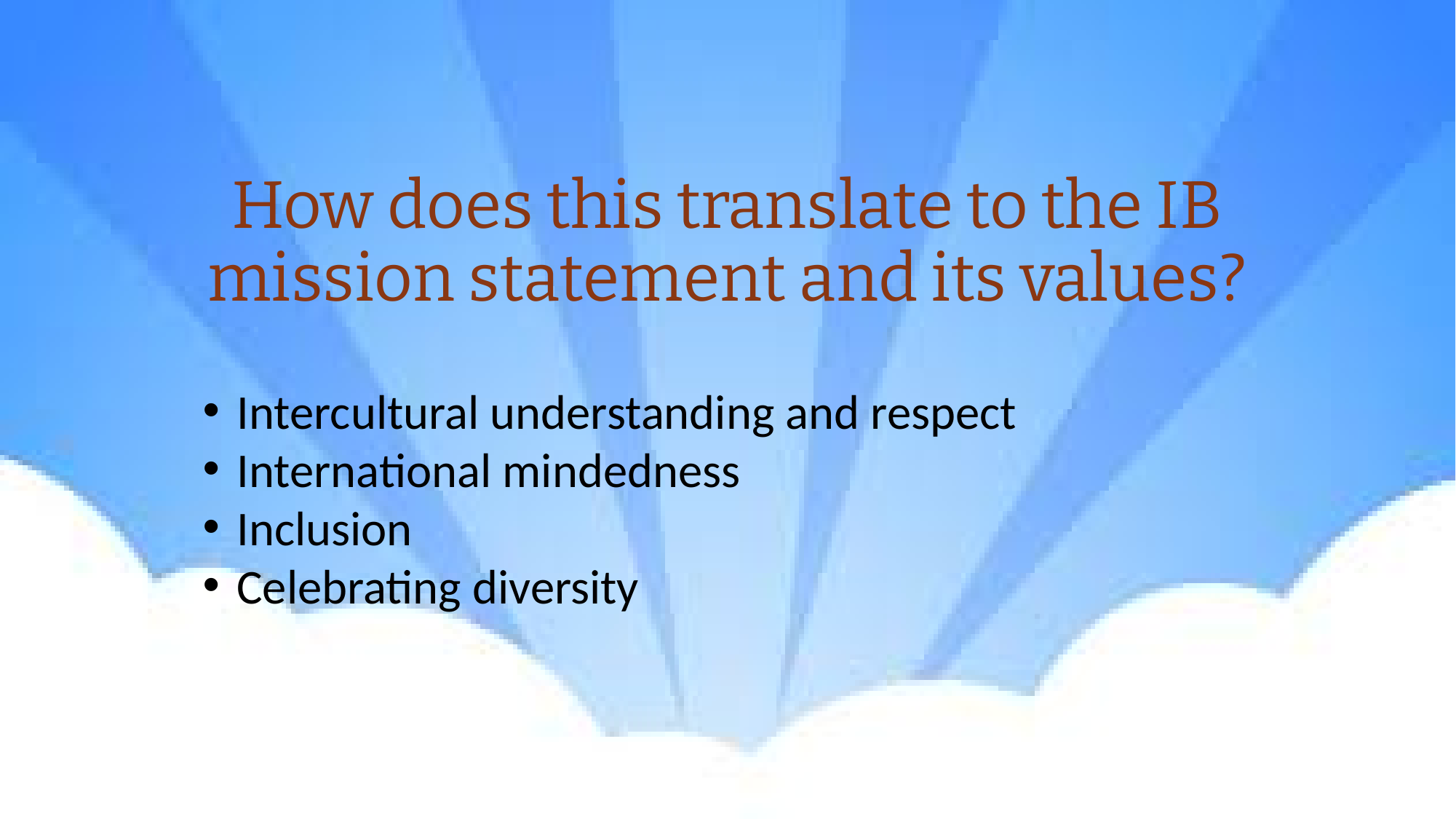

# How does this translate to the IB mission statement and its values?
Intercultural understanding and respect
International mindedness
Inclusion
Celebrating diversity